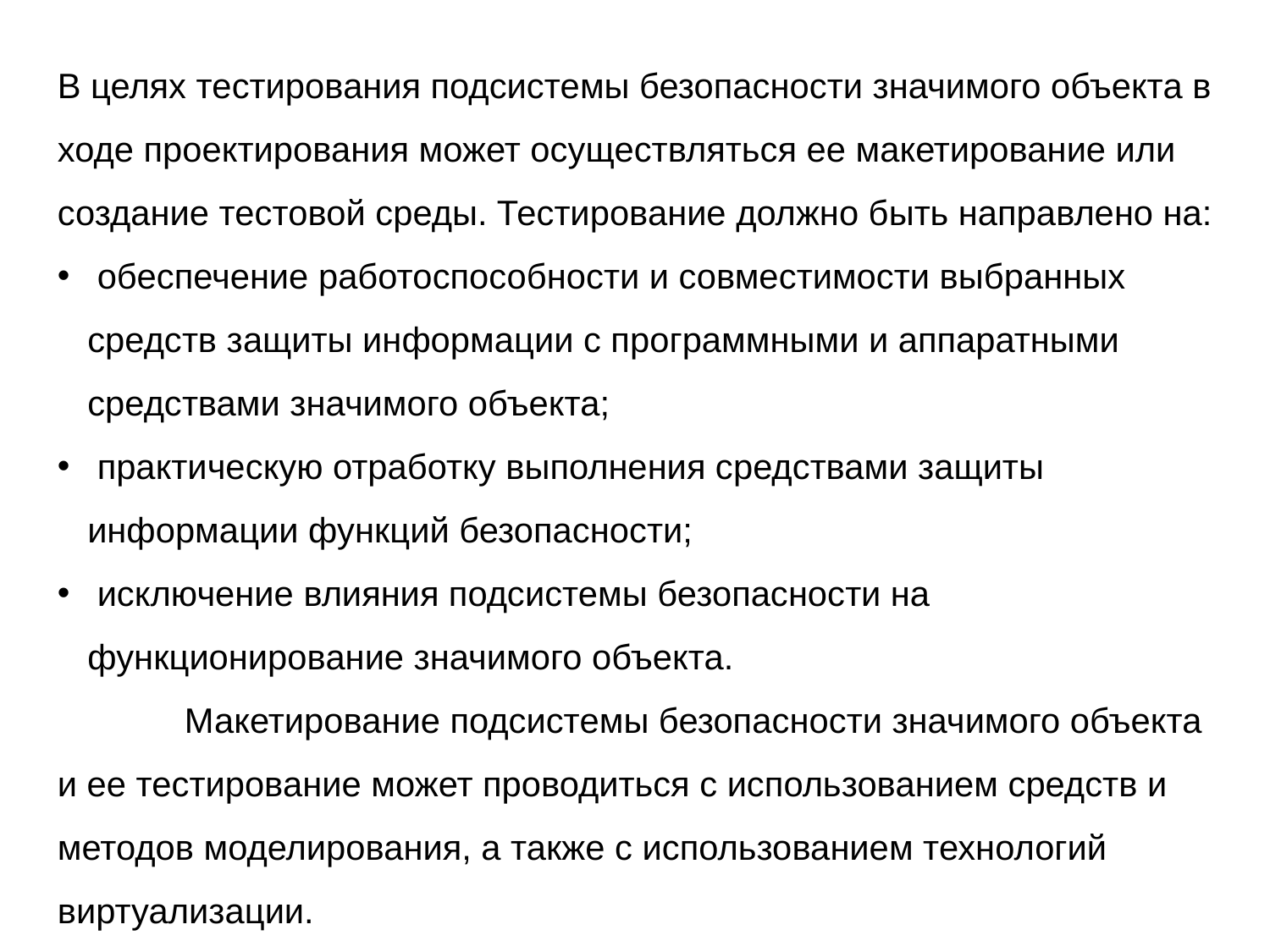

В целях тестирования подсистемы безопасности значимого объекта в ходе проектирования может осуществляться ее макетирование или создание тестовой среды. Тестирование должно быть направлено на:
 обеспечение работоспособности и совместимости выбранных средств защиты информации с программными и аппаратными средствами значимого объекта;
 практическую отработку выполнения средствами защиты информации функций безопасности;
 исключение влияния подсистемы безопасности на функционирование значимого объекта.
	Макетирование подсистемы безопасности значимого объекта и ее тестирование может проводиться с использованием средств и методов моделирования, а также с использованием технологий виртуализации.